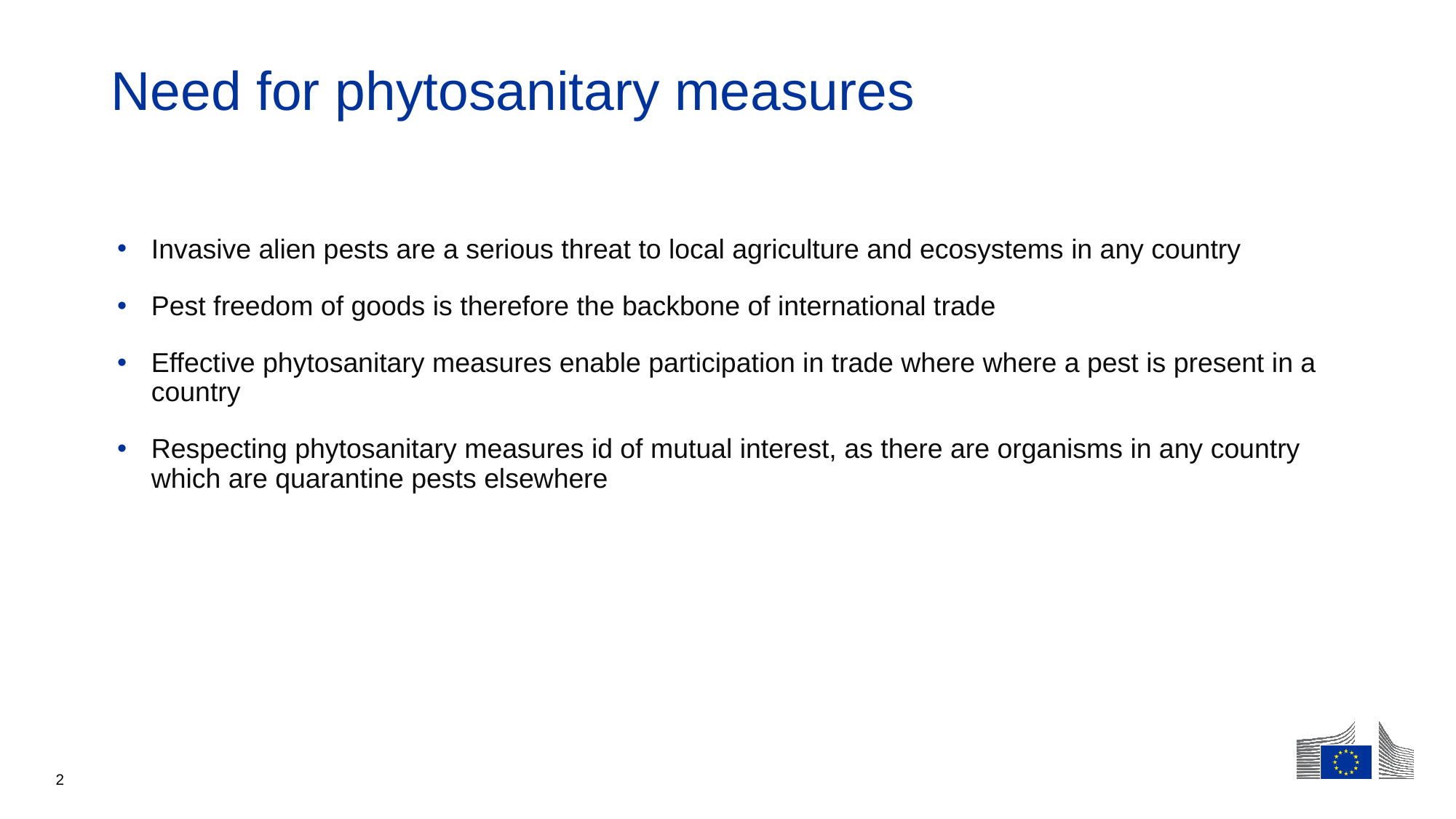

# Need for phytosanitary measures
Invasive alien pests are a serious threat to local agriculture and ecosystems in any country
Pest freedom of goods is therefore the backbone of international trade
Effective phytosanitary measures enable participation in trade where where a pest is present in a country
Respecting phytosanitary measures id of mutual interest, as there are organisms in any country which are quarantine pests elsewhere
2